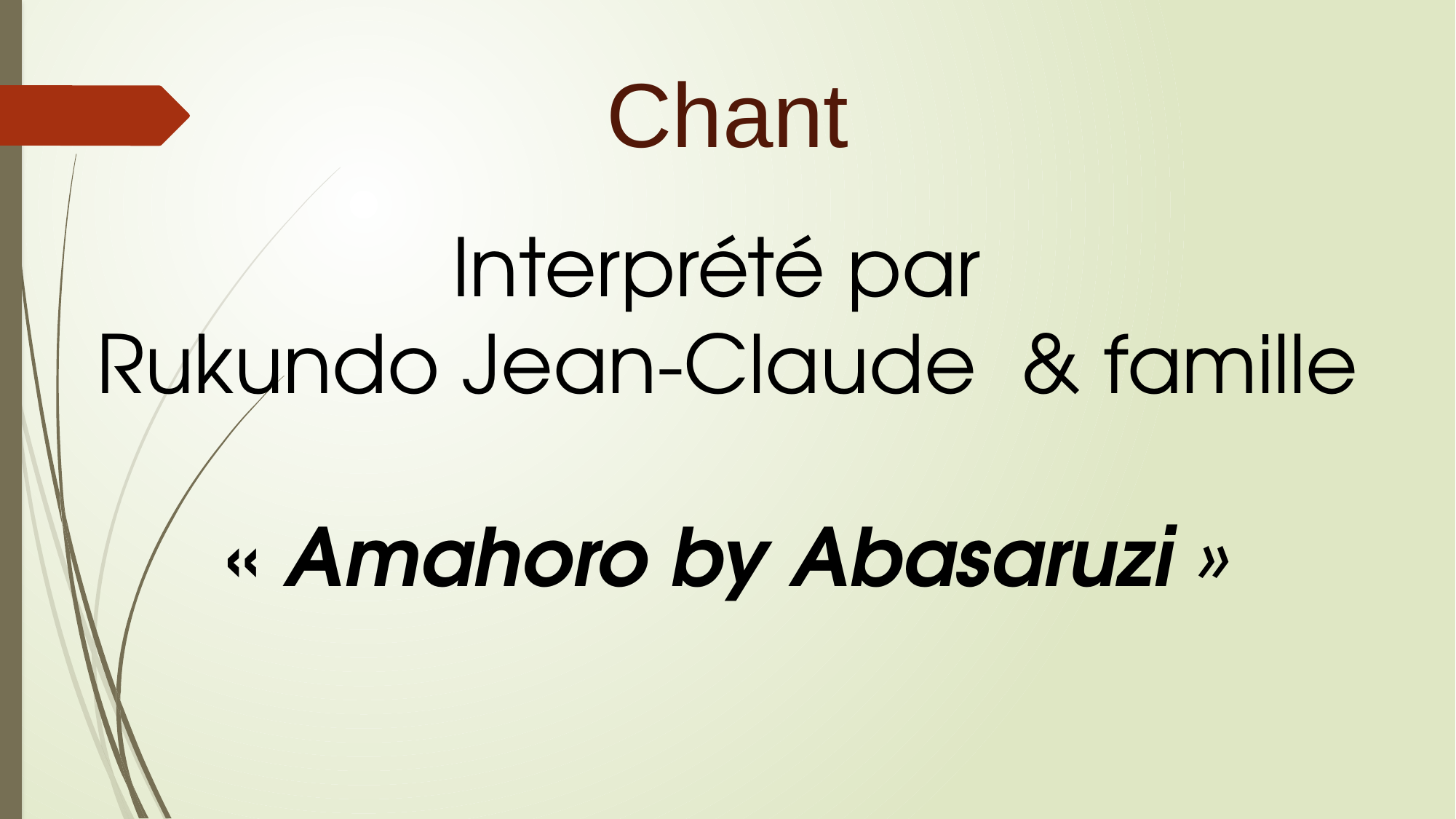

# Chant Interprété par Rukundo Jean-Claude  & famille « Amahoro by Abasaruzi »